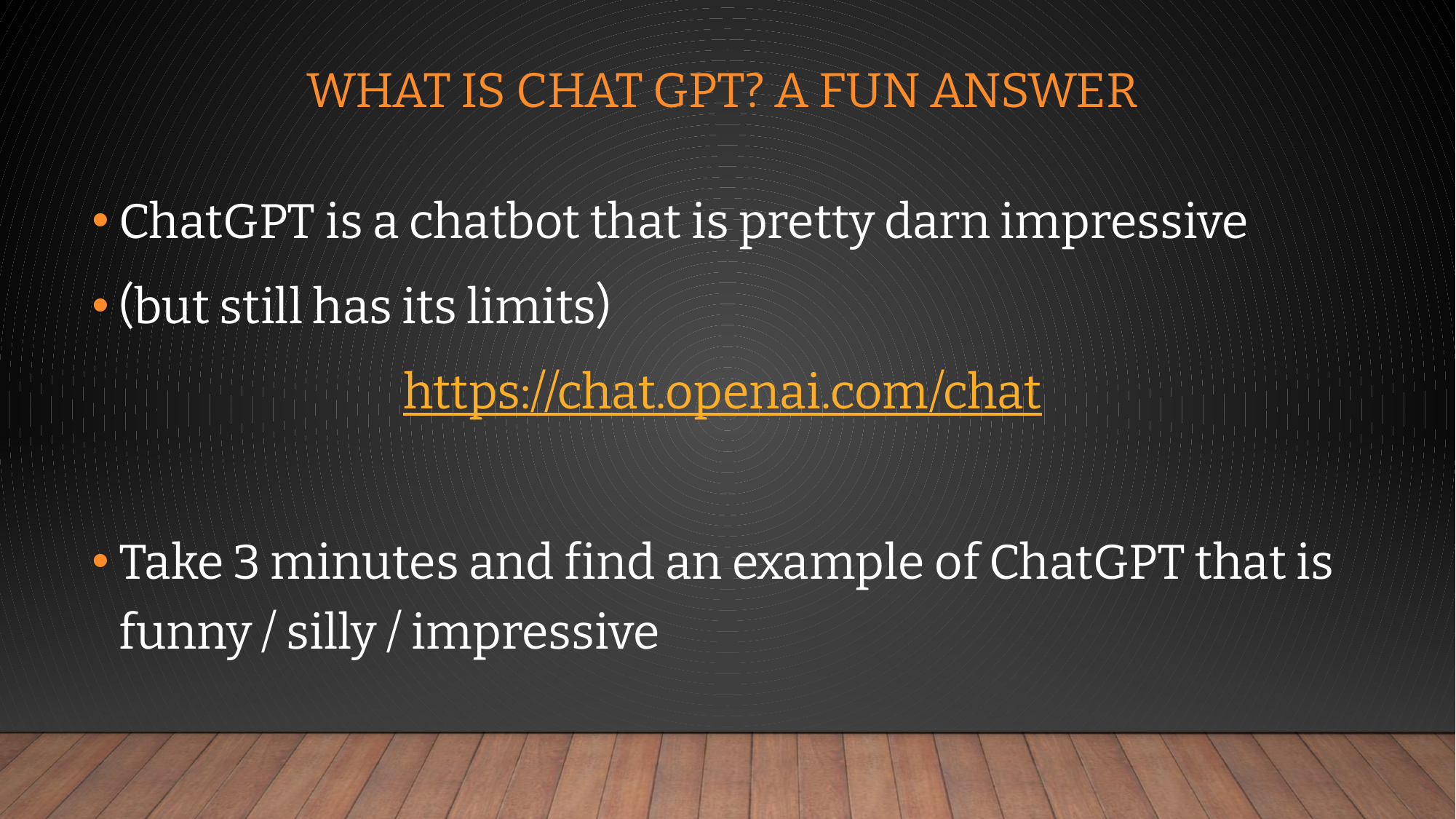

# What is Chat GPT? A Fun Answer
ChatGPT is a chatbot that is pretty darn impressive
(but still has its limits)
https://chat.openai.com/chat

Take 3 minutes and find an example of ChatGPT that is funny / silly / impressive